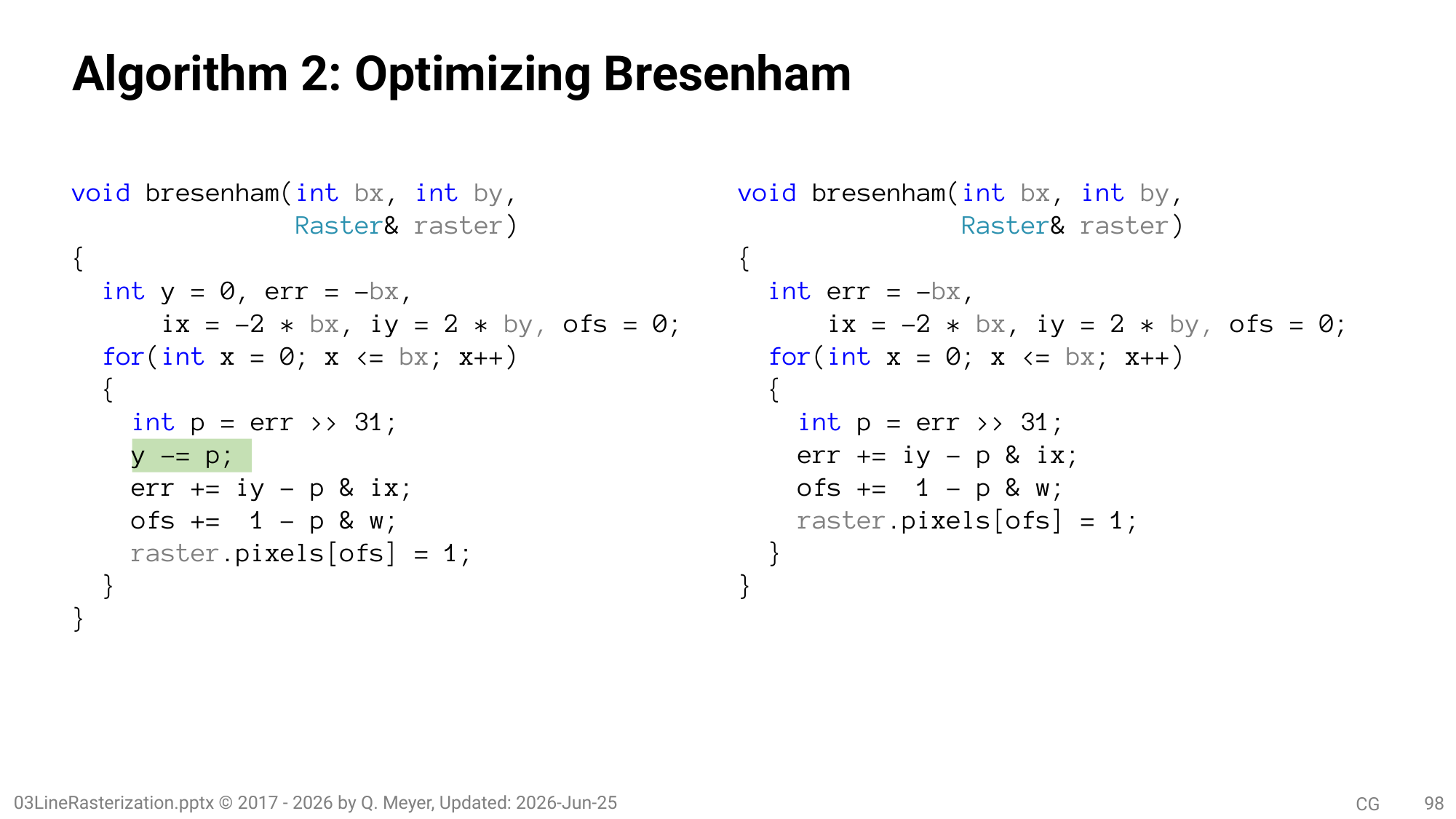

# Algorithm 2: Optimizing Bresenham
void bresenham(int bx, int by,
               Raster& raster)
{
  int y = 0, err = -bx,
      ix = -2 * bx, iy = 2 * by, ofs = 0;
  for(int x = 0; x <= bx; x++)
  {
    int p = err >> 31;
    y -= p;
    err += iy - p & ix;
    ofs +=  1 – p & w;
    raster.pixels[ofs] = 1;
  }
}
void bresenham(int bx, int by,
               Raster& raster)
{
  int err = -bx,
      ix = -2 * bx, iy = 2 * by, ofs = 0;
  for(int x = 0; x <= bx; x++)
  {
    int p = err >> 31;
    err += iy - p & ix;
    ofs +=  1 – p & w;
    raster.pixels[ofs] = 1;
  }
}